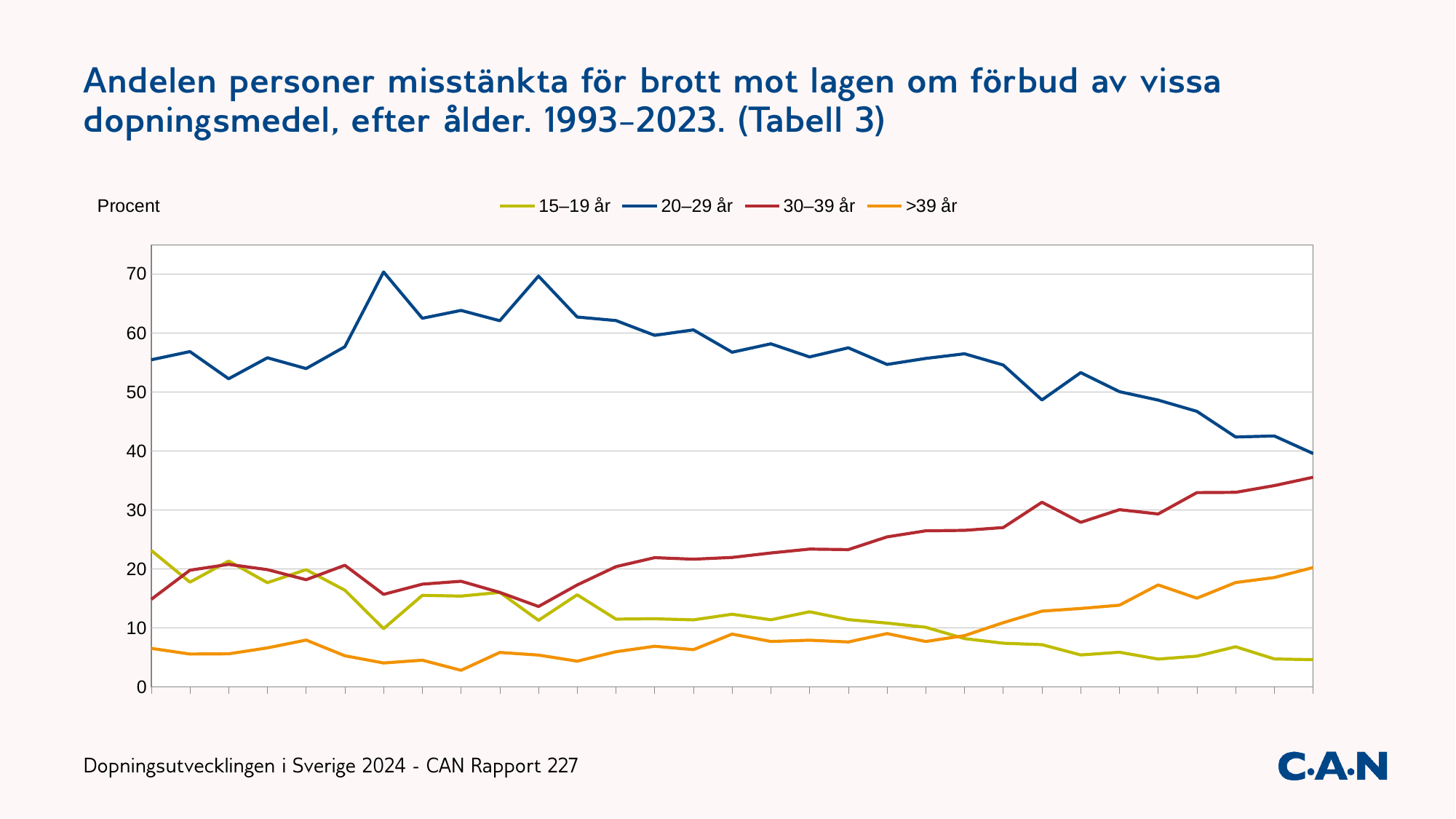

# Andelen personer misstänkta för brott mot lagen om förbud av vissa dopningsmedel, efter ålder. 1993–2023. (Tabell 3)

### Chart

| Category | 15–19 år | 20–29 år | 30–39 år | >39 år |
|---|---|---|---|---|
| 1993 | 23.144104803493452 | 55.45851528384279 | 14.847161572052403 | 6.550218340611353 |
| 1994 | 17.766497461928935 | 56.852791878172596 | 19.796954314720814 | 5.583756345177665 |
| 1995 | 21.34831460674157 | 52.24719101123596 | 20.786516853932586 | 5.617977528089887 |
| 1996 | 17.67955801104972 | 55.80110497237569 | 19.88950276243094 | 6.629834254143646 |
| 1997 | 19.886363636363637 | 53.97727272727273 | 18.181818181818183 | 7.954545454545454 |
| 1998 | 16.402116402116402 | 57.67195767195767 | 20.634920634920633 | 5.291005291005291 |
| 1999 | 9.883720930232558 | 70.34883720930233 | 15.69767441860465 | 4.069767441860465 |
| 2000 | 15.530303030303031 | 62.5 | 17.424242424242426 | 4.545454545454546 |
| 2001 | 15.40880503144654 | 63.83647798742138 | 17.92452830188679 | 2.8301886792452833 |
| 2002 | 16.030534351145036 | 62.086513994910945 | 16.030534351145036 | 5.852417302798982 |
| 2003 | 11.294117647058824 | 69.6470588235294 | 13.647058823529413 | 5.411764705882352 |
| 2004 | 15.625 | 62.708333333333336 | 17.291666666666668 | 4.375 |
| 2005 | 11.503067484662576 | 62.11656441717791 | 20.398773006134967 | 5.98159509202454 |
| 2006 | 11.561561561561561 | 59.60960960960961 | 21.92192192192192 | 6.906906906906906 |
| 2007 | 11.374876360039565 | 60.534124629080125 | 21.66172106824926 | 6.330365974282888 |
| 2008 | 12.335526315789473 | 56.74342105263158 | 21.957236842105264 | 8.963815789473683 |
| 2009 | 11.394196744515215 | 58.174097664543524 | 22.717622080679405 | 7.714083510261855 |
| 2010 | 12.747875354107649 | 55.949008498583574 | 23.371104815864022 | 7.932011331444759 |
| 2011 | 11.422295442064799 | 57.49588138385503 | 23.28390993959363 | 7.633168588687535 |
| 2012 | 10.828402366863905 | 54.67455621301775 | 25.443786982248522 | 9.053254437869821 |
| 2013 | 10.126582278481013 | 55.69620253164557 | 26.46720368239356 | 7.710011507479862 |
| 2014 | 8.202880400751408 | 56.48090169067 | 26.54978083907326 | 8.703819661865998 |
| 2015 | 7.424749163879599 | 54.5819397993311 | 27.02341137123746 | 10.903010033444815 |
| 2016 | 7.174887892376682 | 48.654708520179376 | 31.31539611360239 | 12.855007473841553 |
| 2017 | 5.431093007467753 | 53.29260013577732 | 27.90224032586558 | 13.306177868295995 |
| 2018 | 5.89378238341969 | 50.06476683937824 | 30.05181347150259 | 13.860103626943005 |
| 2019 | 4.735883424408015 | 48.63387978142077 | 29.326047358834245 | 17.304189435336976 |
| 2020 | 5.227032734952481 | 46.72650475184794 | 32.946145723336855 | 15.047518479408659 |
| 2021 | 6.824012314007183 | 42.38070805541303 | 32.99127757824525 | 17.701385325808104 |
| 2022 | 4.7569262937794035 | 42.55096706743335 | 34.13486670151594 | 18.5572399372713 |
| 2023 | 4.634146341463414 | 39.57317073170732 | 35.548780487804876 | 20.243902439024392 |
Dopningsutvecklingen i Sverige 2024 - CAN Rapport 227